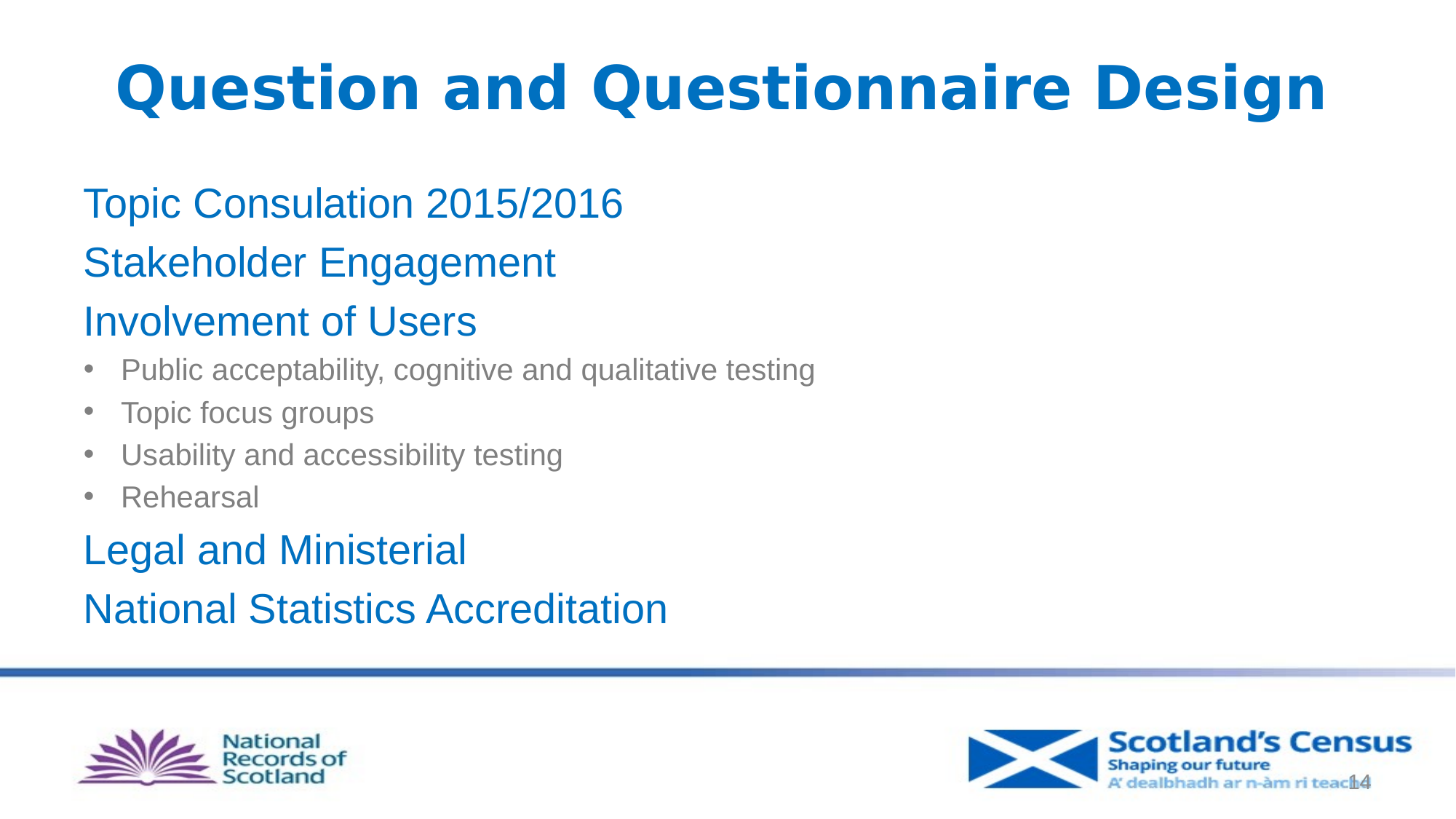

# Question and Questionnaire Design
Topic Consulation 2015/2016
Stakeholder Engagement
Involvement of Users
Public acceptability, cognitive and qualitative testing
Topic focus groups
Usability and accessibility testing
Rehearsal
Legal and Ministerial
National Statistics Accreditation
14